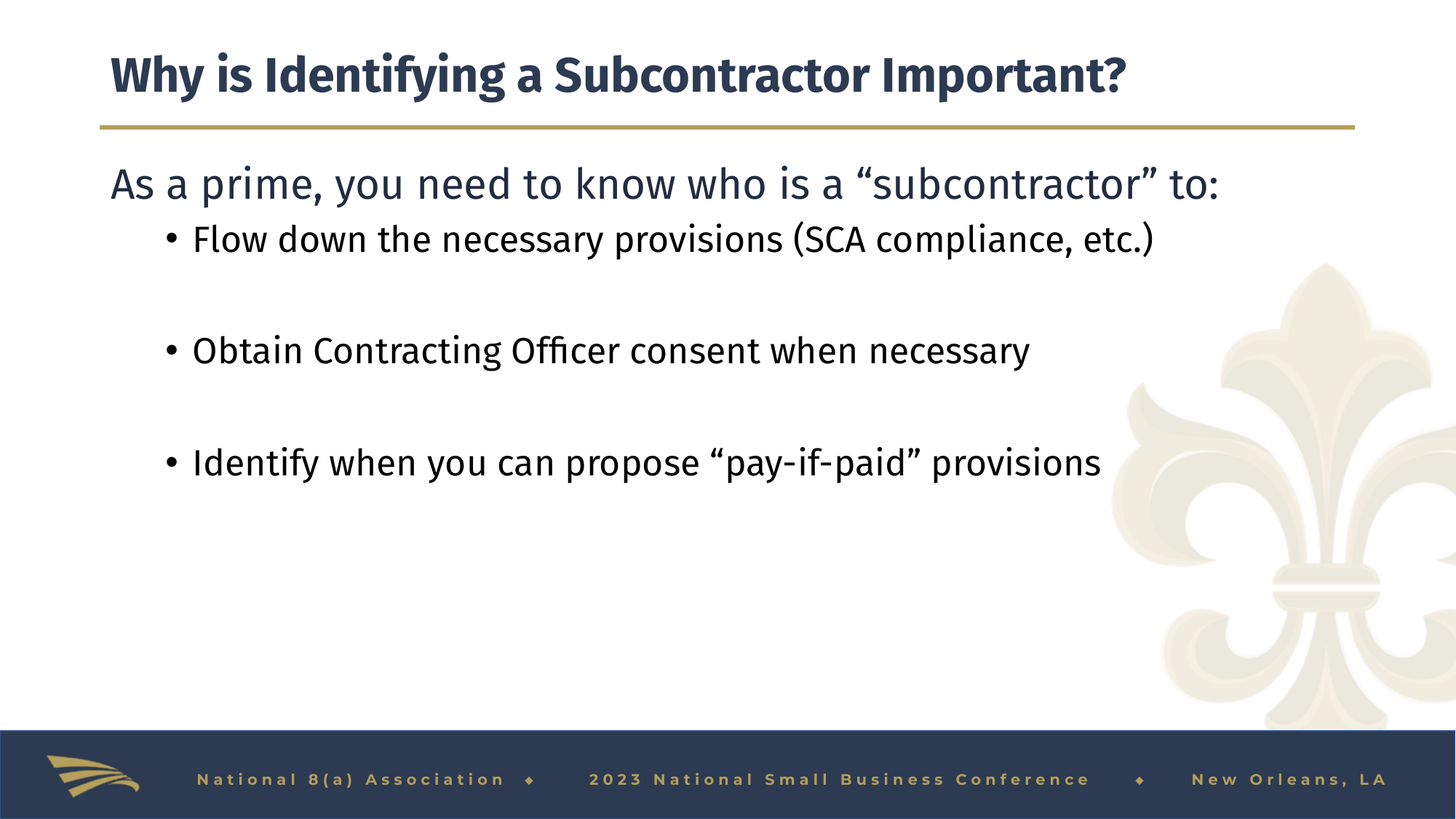

# Why is Identifying a Subcontractor Important?
As a prime, you need to know who is a “subcontractor” to:
Flow down the necessary provisions (SCA compliance, etc.)

Obtain Contracting Officer consent when necessary

Identify when you can propose “pay-if-paid” provisions